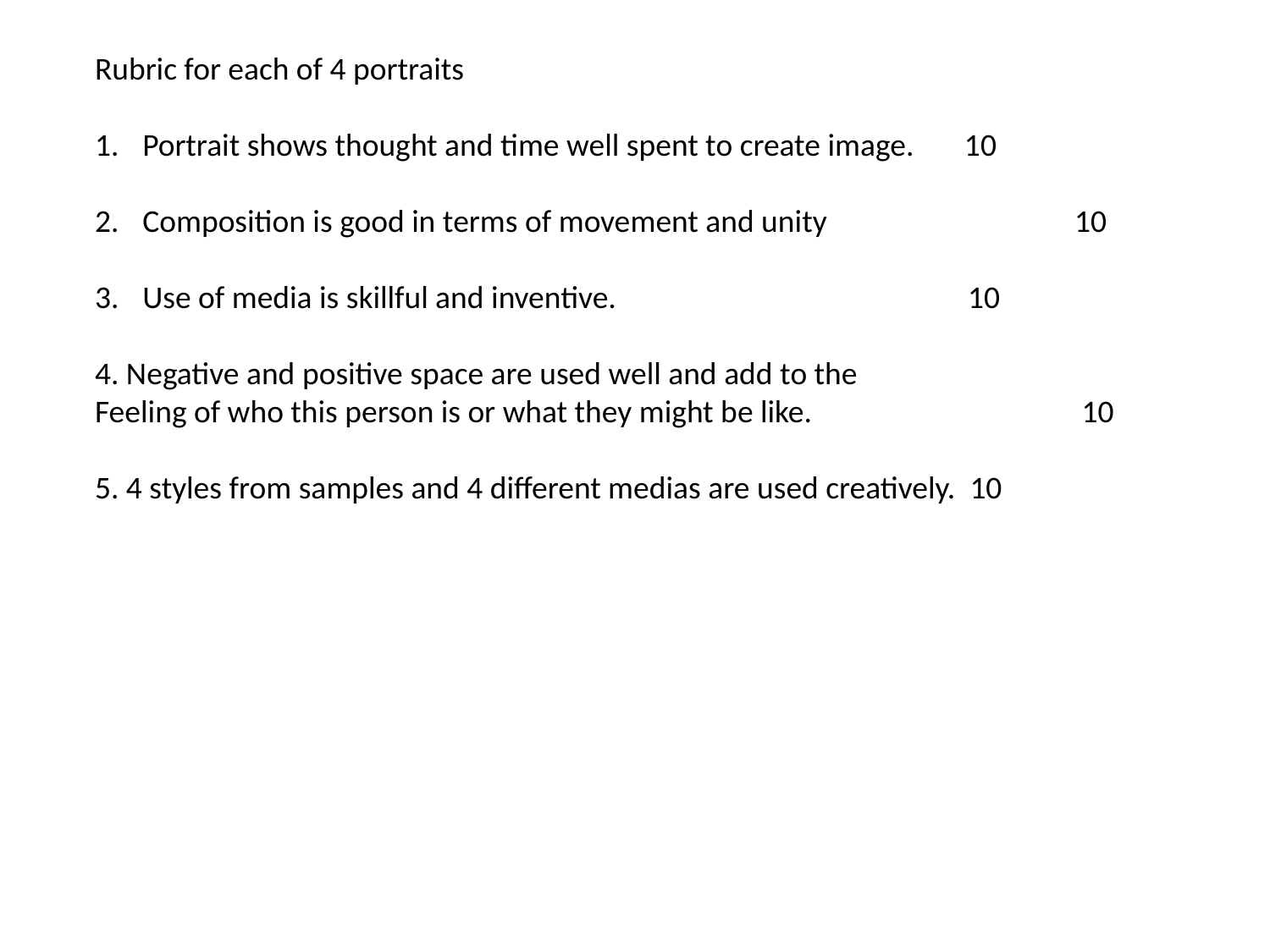

Rubric for each of 4 portraits

Portrait shows thought and time well spent to create image.       10

Composition is good in terms of movement and unity		      10

Use of media is skillful and inventive.                                                 10

4. Negative and positive space are used well and add to the
Feeling of who this person is or what they might be like.		       10

5. 4 styles from samples and 4 different medias are used creatively.  10